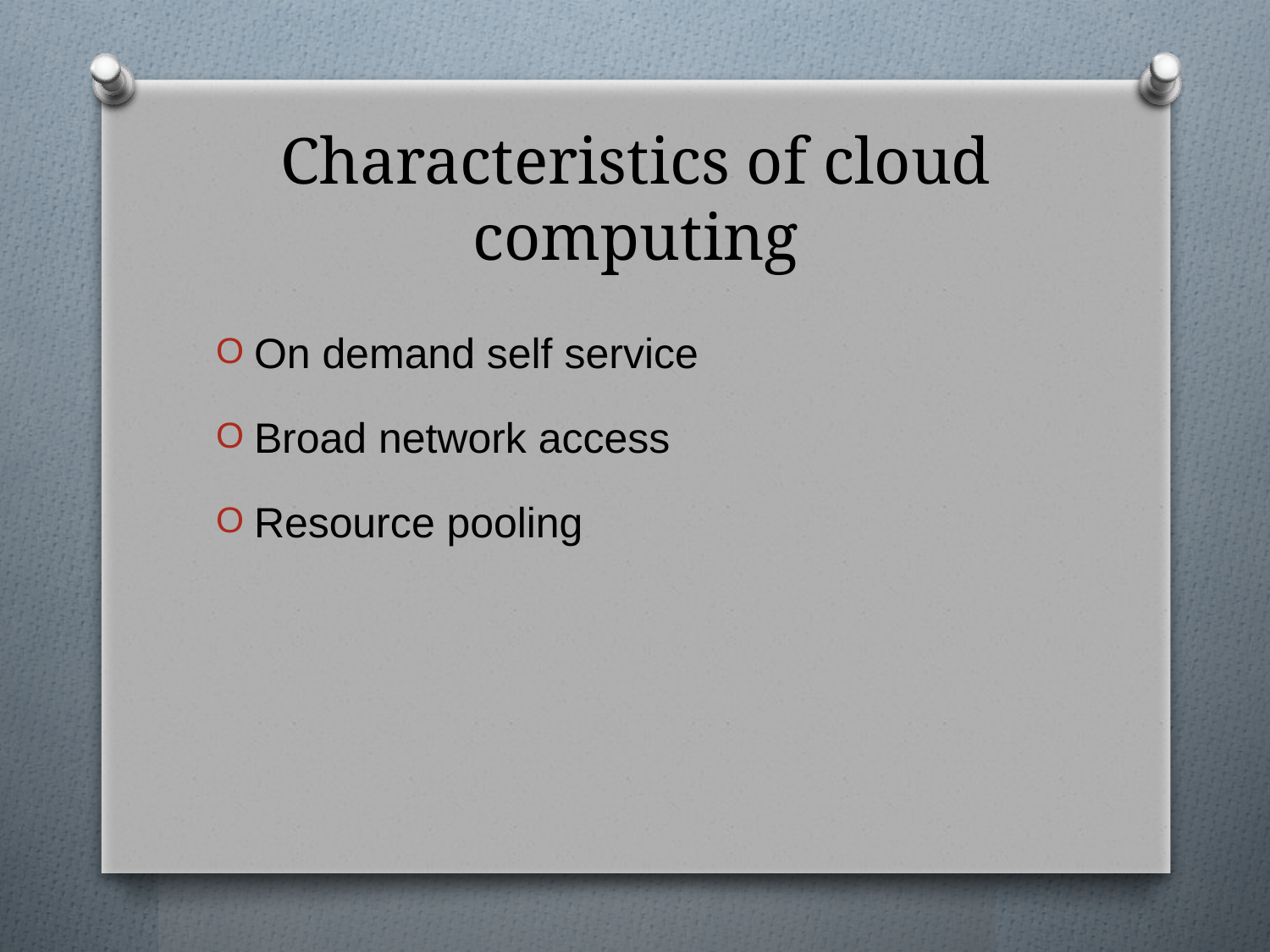

# Characteristics of cloud computing
On demand self service
Broad network access
Resource pooling